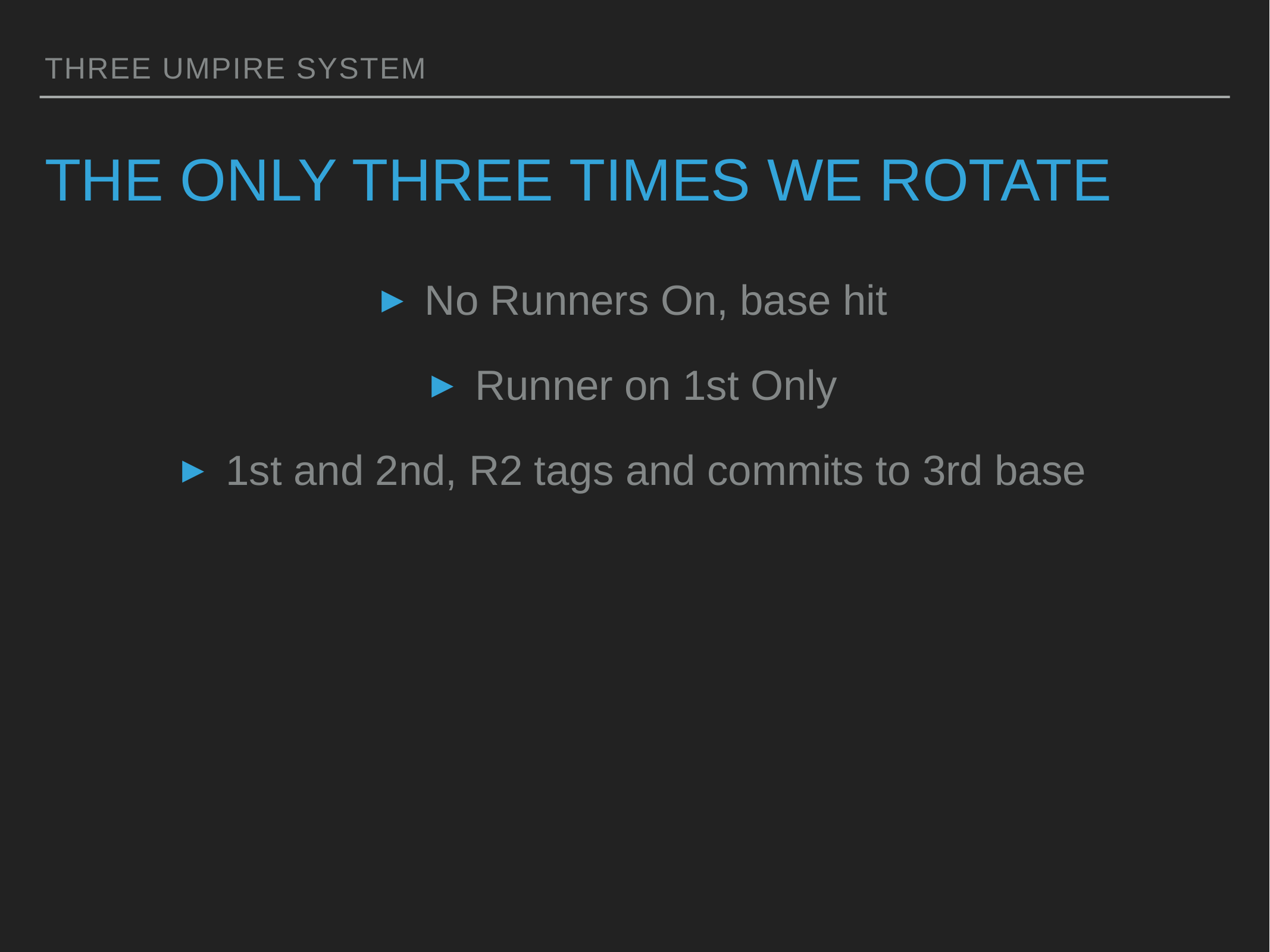

Three Umpire System
# The only three times we rotate
No Runners On, base hit
Runner on 1st Only
1st and 2nd, R2 tags and commits to 3rd base